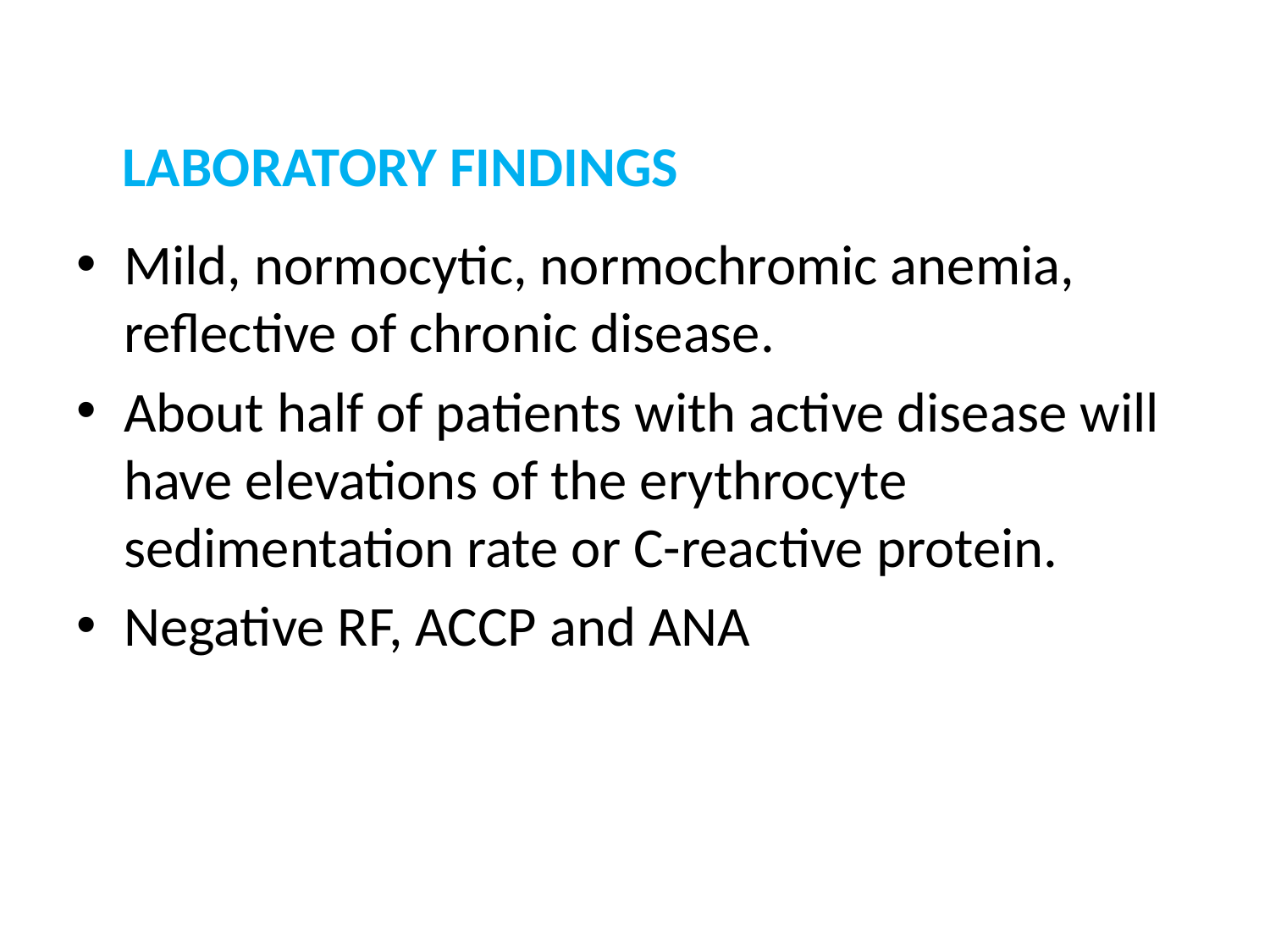

# LABORATORY FINDINGS
Mild, normocytic, normochromic anemia, reflective of chronic disease.
About half of patients with active disease will have elevations of the erythrocyte sedimentation rate or C-reactive protein.
Negative RF, ACCP and ANA